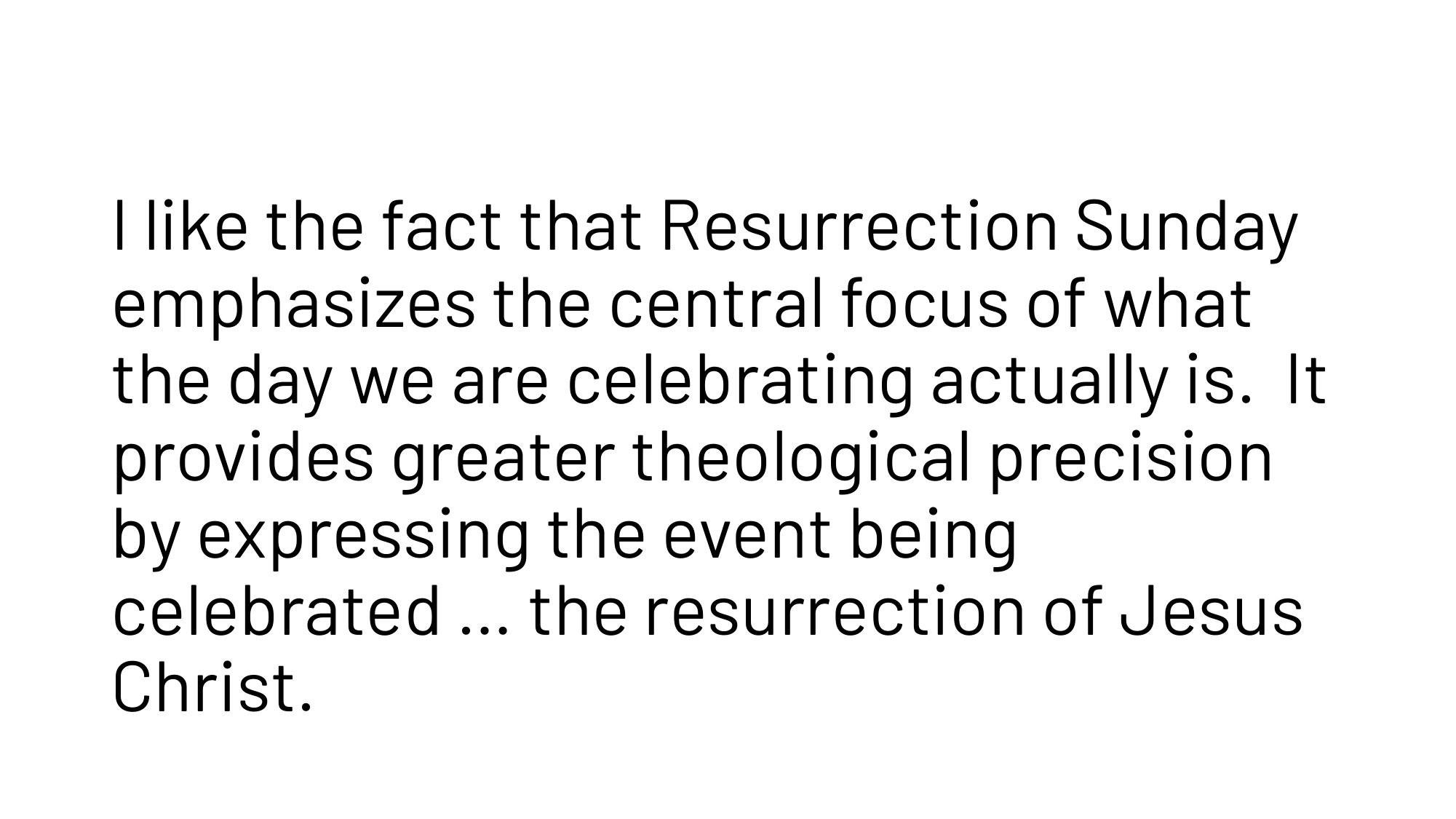

I like the fact that Resurrection Sunday emphasizes the central focus of what the day we are celebrating actually is.  It provides greater theological precision by expressing the event being celebrated … the resurrection of Jesus Christ.